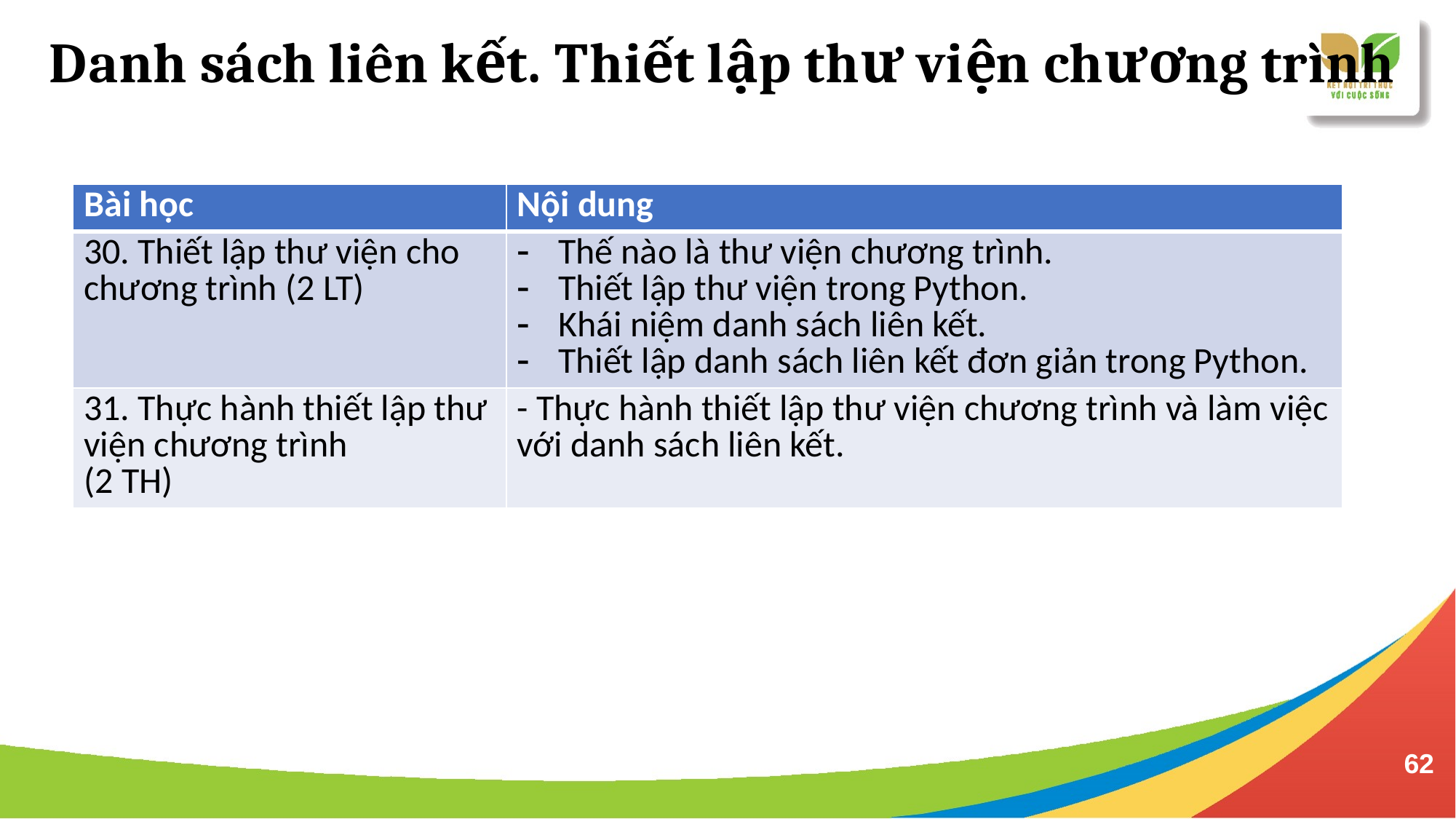

# Danh sách liên kết. Thiết lập thư viện chương trình
| Bài học | Nội dung |
| --- | --- |
| 30. Thiết lập thư viện cho chương trình (2 LT) | Thế nào là thư viện chương trình. Thiết lập thư viện trong Python. Khái niệm danh sách liên kết. Thiết lập danh sách liên kết đơn giản trong Python. |
| 31. Thực hành thiết lập thư viện chương trình (2 TH) | - Thực hành thiết lập thư viện chương trình và làm việc với danh sách liên kết. |